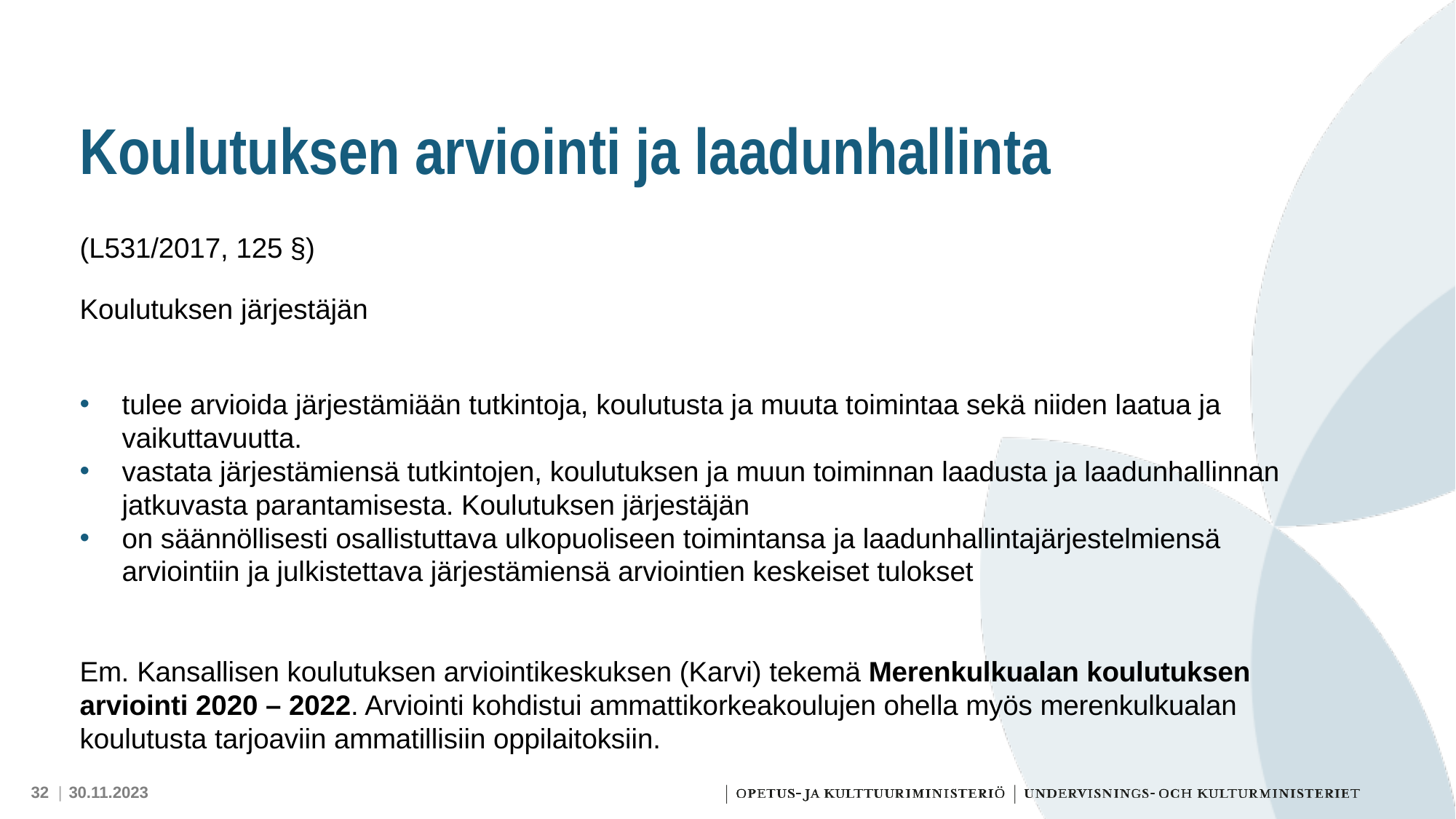

# Koulutuksen arviointi ja laadunhallinta
(L531/2017, 125 §)
Koulutuksen järjestäjän

tulee arvioida järjestämiään tutkintoja, koulutusta ja muuta toimintaa sekä niiden laatua ja vaikuttavuutta.
vastata järjestämiensä tutkintojen, koulutuksen ja muun toiminnan laadusta ja laadunhallinnan jatkuvasta parantamisesta. Koulutuksen järjestäjän
on säännöllisesti osallistuttava ulkopuoliseen toimintansa ja laadunhallintajärjestelmiensä arviointiin ja julkistettava järjestämiensä arviointien keskeiset tulokset

Em. Kansallisen koulutuksen arviointikeskuksen (Karvi) tekemä Merenkulkualan koulutuksen arviointi 2020 – 2022. Arviointi kohdistui ammattikorkeakoulujen ohella myös merenkulkualan koulutusta tarjoaviin ammatillisiin oppilaitoksiin.
30.11.2023
32  |